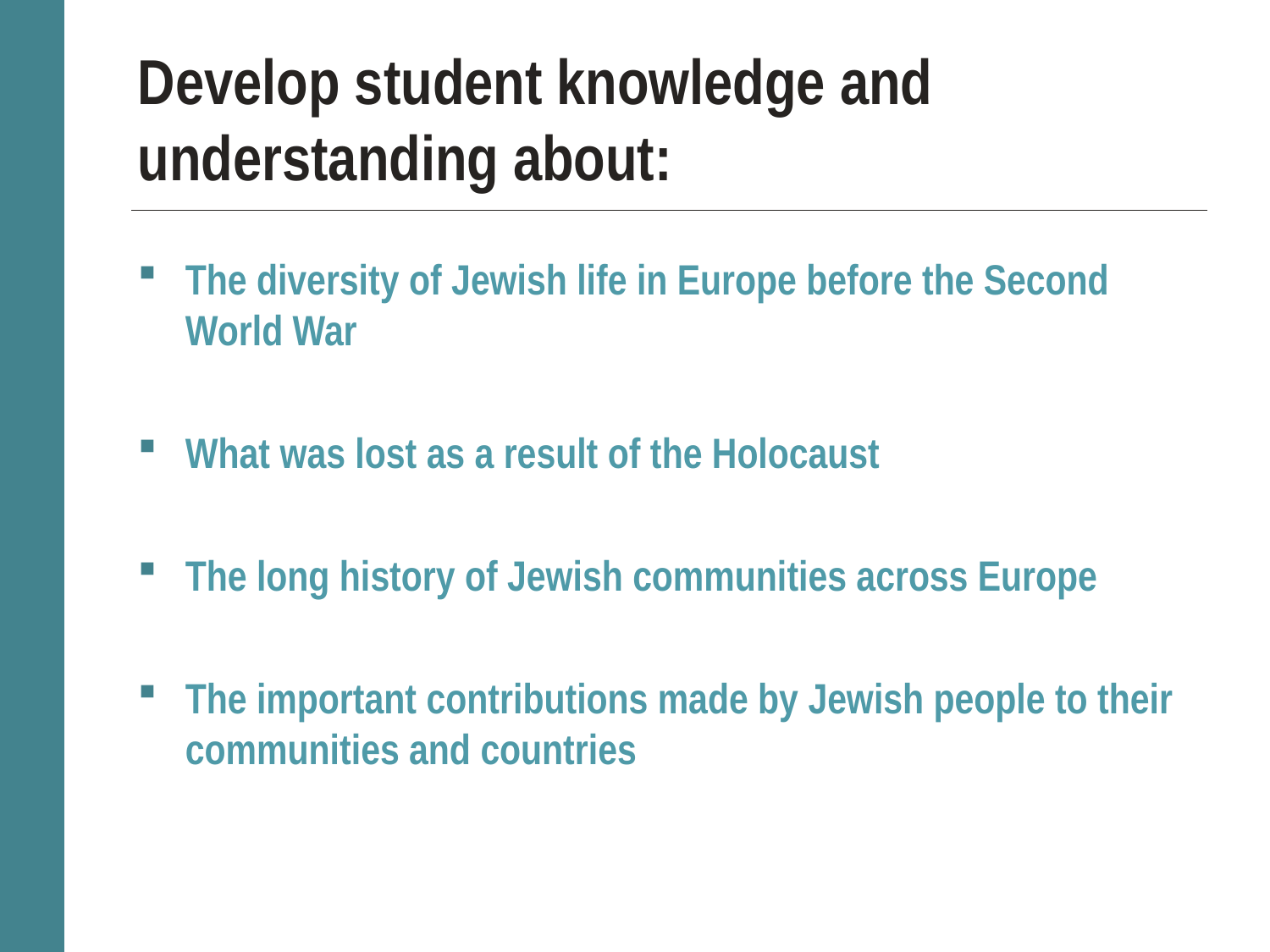

# Develop student knowledge and understanding about:
The diversity of Jewish life in Europe before the Second World War

What was lost as a result of the Holocaust

The long history of Jewish communities across Europe

The important contributions made by Jewish people to their communities and countries